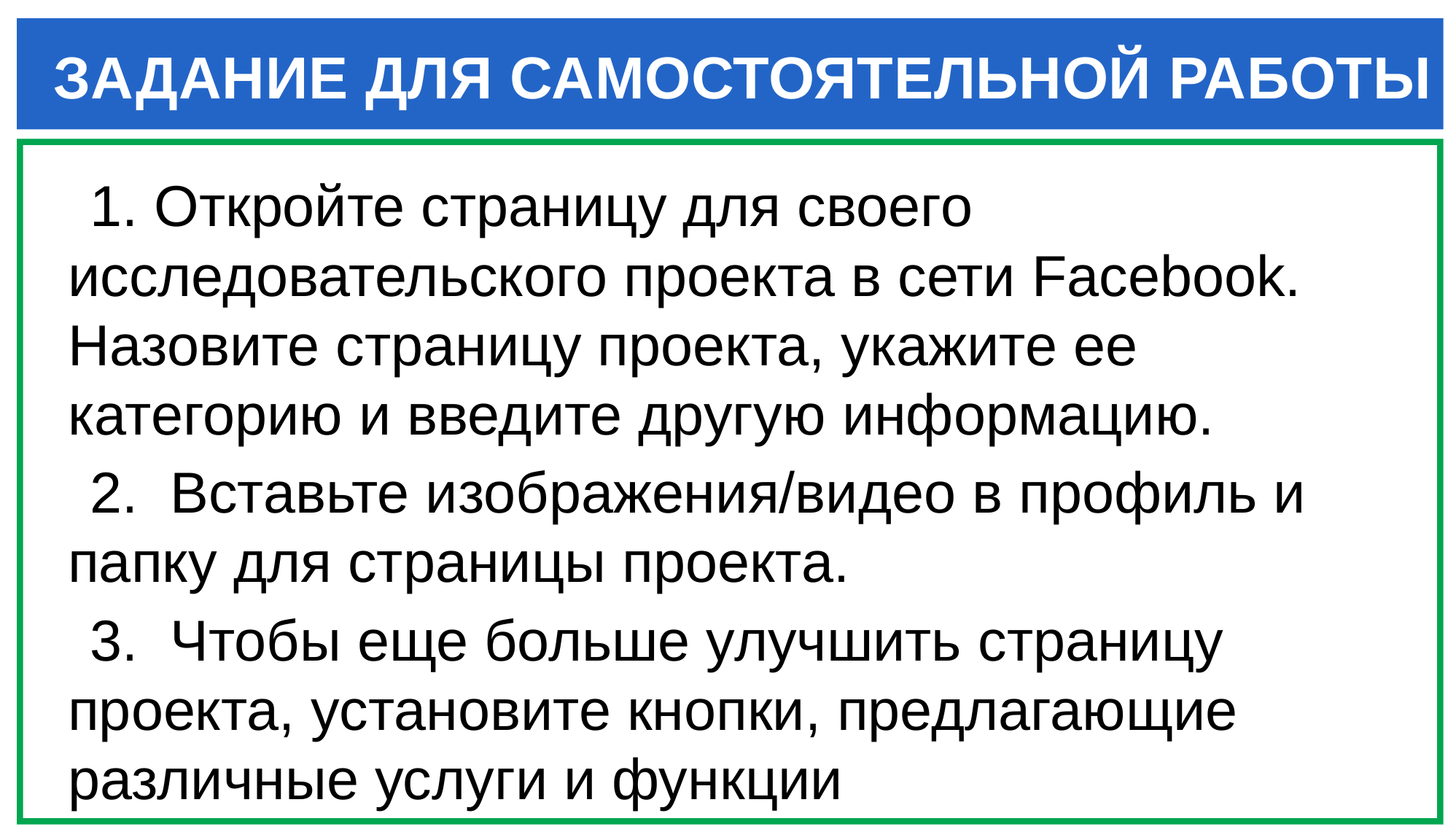

# ЗАДАНИЕ ДЛЯ САМОСТОЯТЕЛЬНОЙ РАБОТЫ
 Откройте страницу для своего исследовательского проекта в сети Facebook. Назовите страницу проекта, укажите ее категорию и введите другую информацию.
  Вставьте изображения/видео в профиль и папку для страницы проекта.
  Чтобы еще больше улучшить страницу проекта, установите кнопки, предлагающие различные услуги и функции